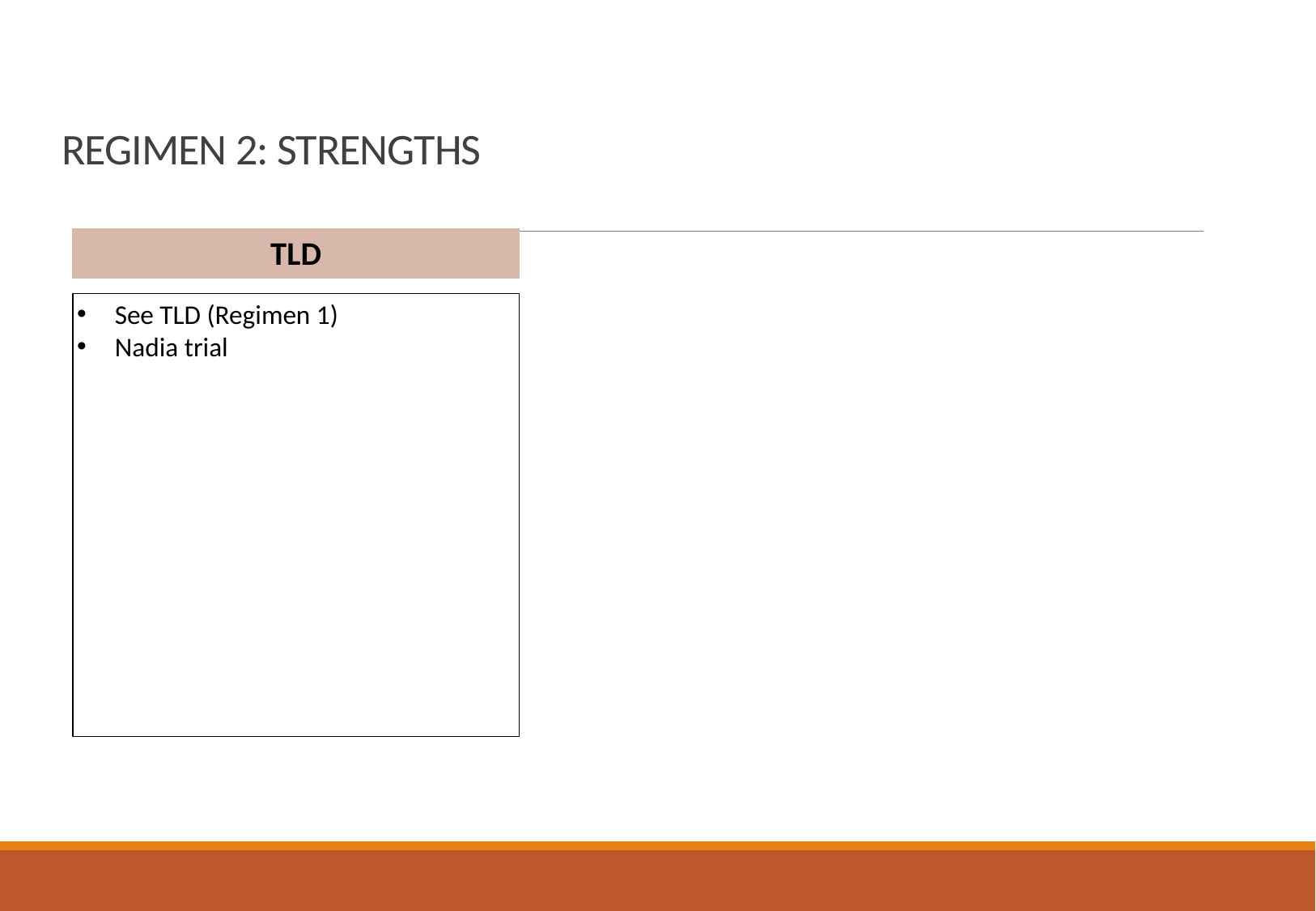

# REGIMEN 2: STRENGTHS
TLD
See TLD (Regimen 1)
Nadia trial